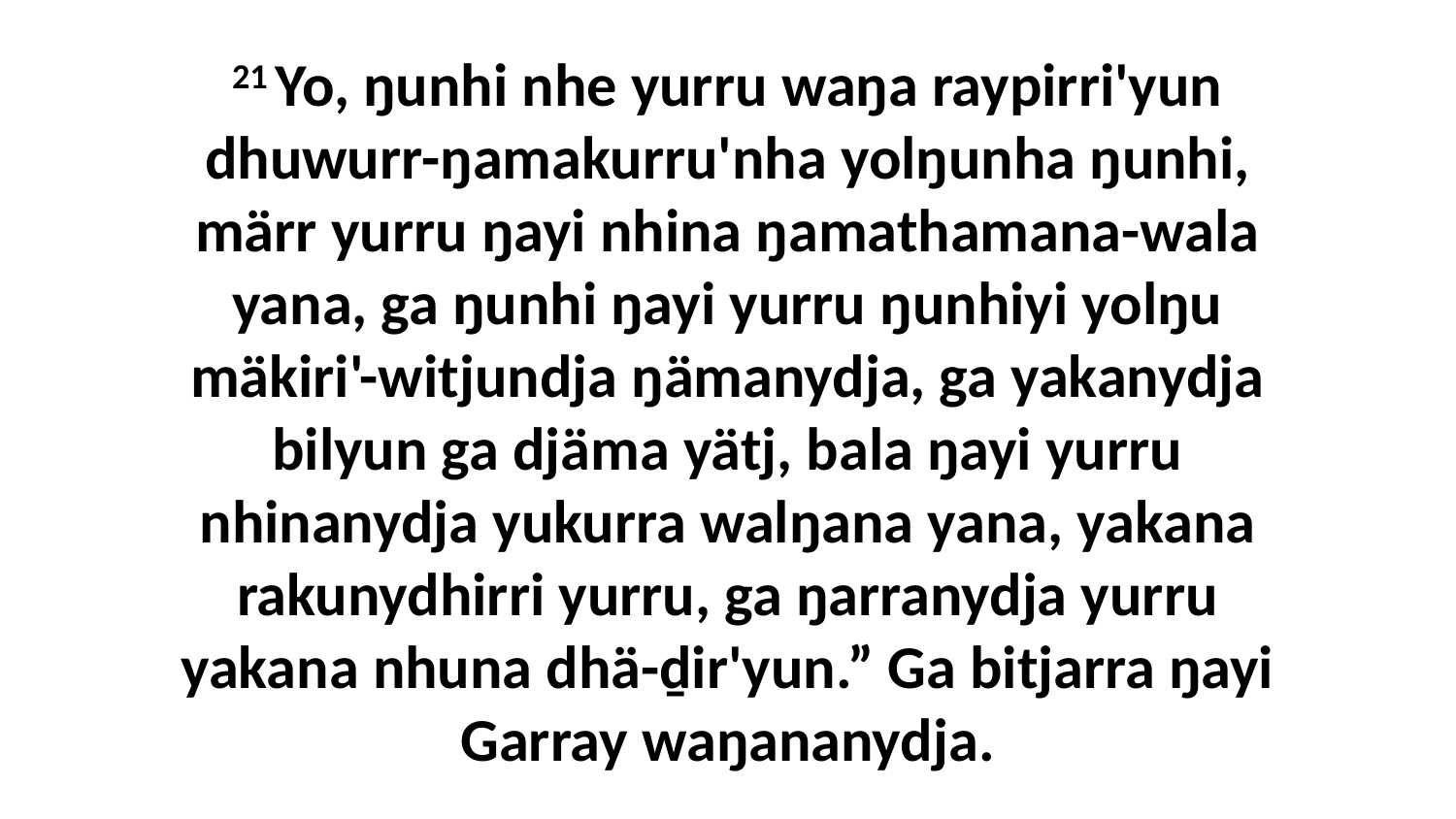

21 Yo, ŋunhi nhe yurru waŋa raypirri'yun dhuwurr-ŋamakurru'nha yolŋunha ŋunhi, märr yurru ŋayi nhina ŋamathamana-wala yana, ga ŋunhi ŋayi yurru ŋunhiyi yolŋu mäkiri'-witjundja ŋämanydja, ga yakanydja bilyun ga djäma yätj, bala ŋayi yurru nhinanydja yukurra walŋana yana, yakana rakunydhirri yurru, ga ŋarranydja yurru yakana nhuna dhä-ḏir'yun.” Ga bitjarra ŋayi Garray waŋananydja.